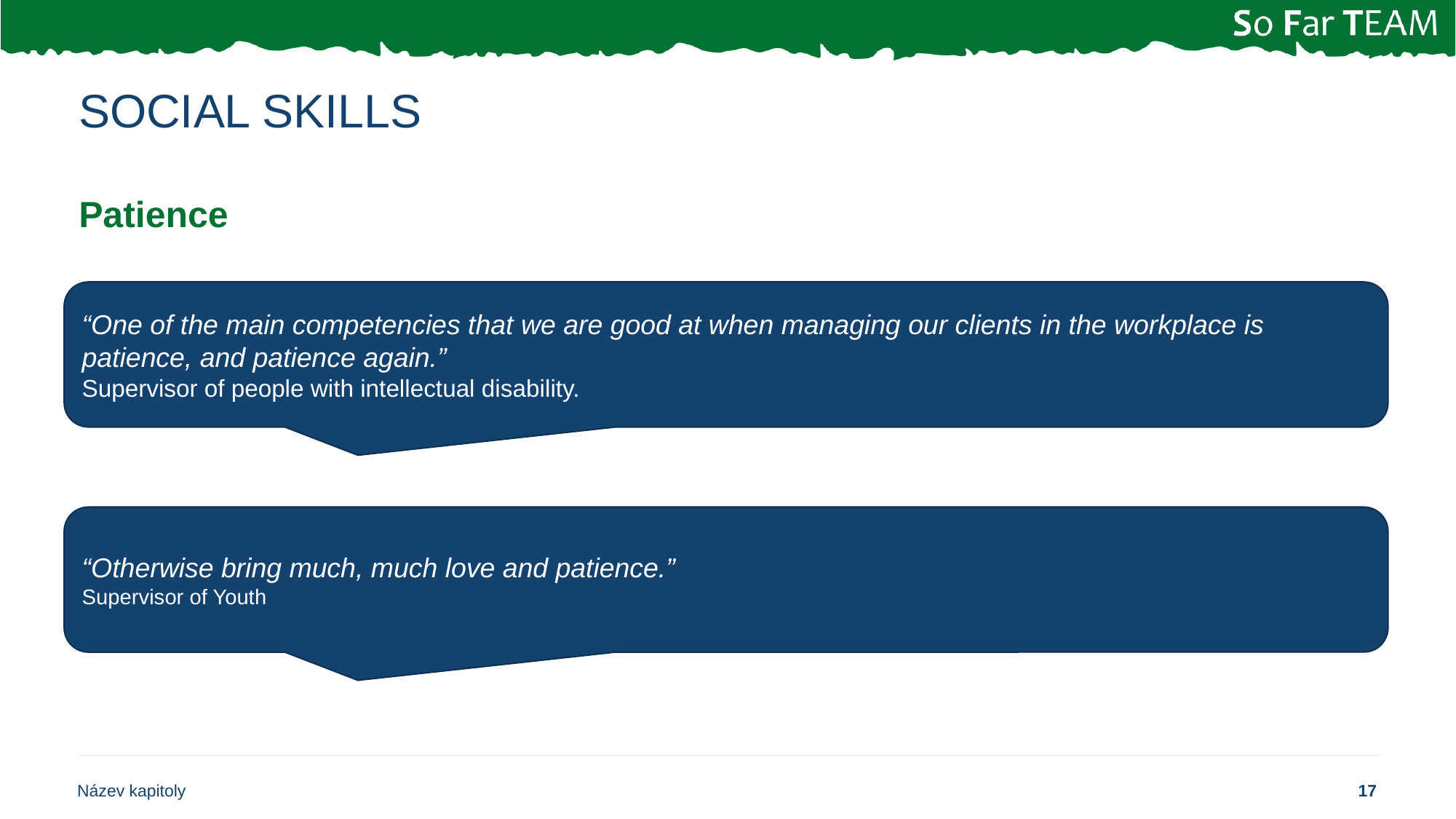

# Social SKills
Patience
“One of the main competencies that we are good at when managing our clients in the workplace is patience, and patience again.”
Supervisor of people with intellectual disability.
“Otherwise bring much, much love and patience.”
Supervisor of Youth
Název kapitoly
17